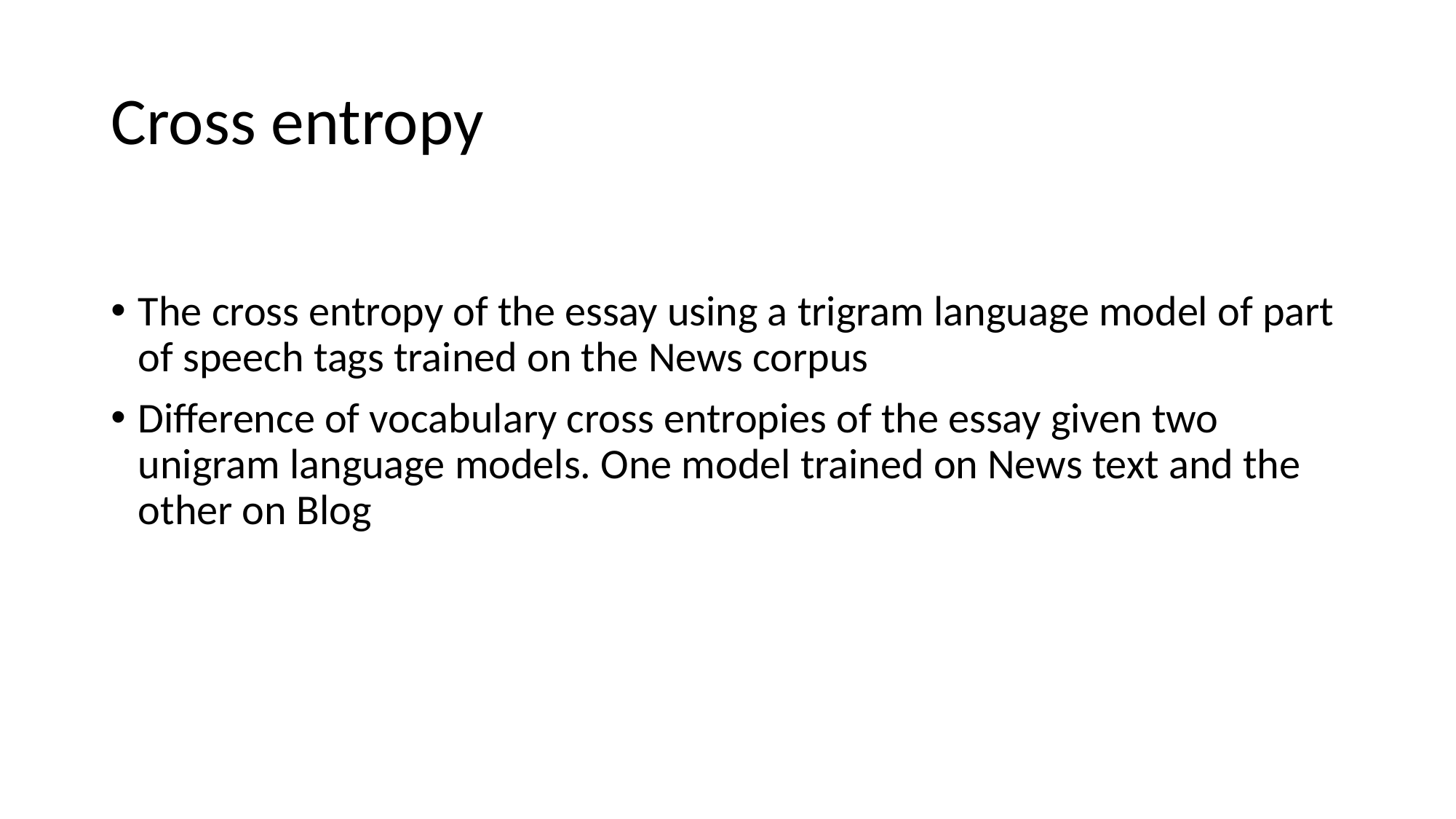

# Cross entropy

The cross entropy of the essay using a trigram language model of part of speech tags trained on the News corpus
Difference of vocabulary cross entropies of the essay given two  unigram language models. One model trained on News text and the other on Blog